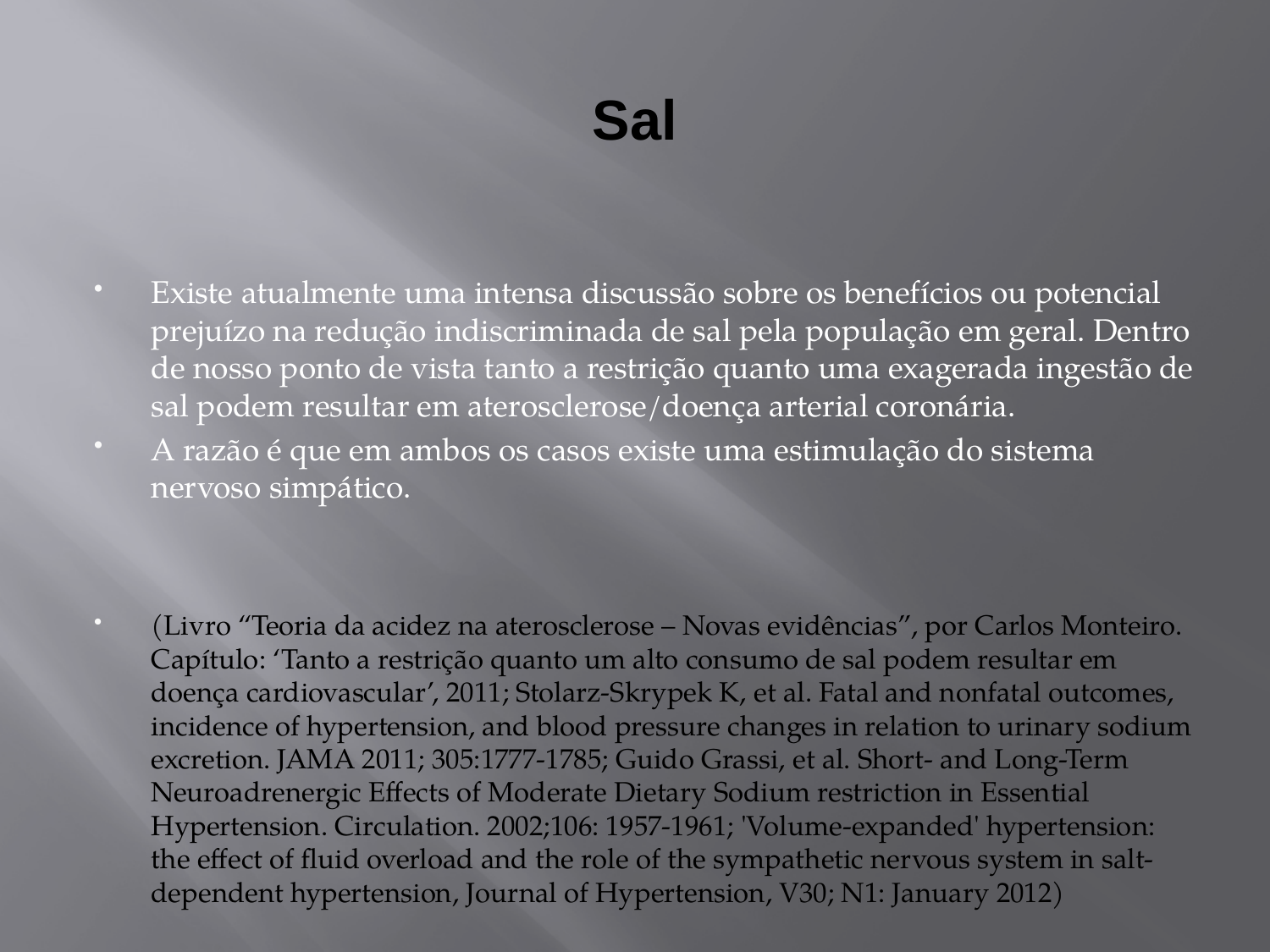

# Sal

Existe atualmente uma intensa discussão sobre os benefícios ou potencial prejuízo na redução indiscriminada de sal pela população em geral. Dentro de nosso ponto de vista tanto a restrição quanto uma exagerada ingestão de sal podem resultar em aterosclerose/doença arterial coronária.
A razão é que em ambos os casos existe uma estimulação do sistema nervoso simpático.

(Livro “Teoria da acidez na aterosclerose – Novas evidências”, por Carlos Monteiro. Capítulo: ‘Tanto a restrição quanto um alto consumo de sal podem resultar em doença cardiovascular’, 2011; Stolarz-Skrypek K, et al. Fatal and nonfatal outcomes, incidence of hypertension, and blood pressure changes in relation to urinary sodium excretion. JAMA 2011; 305:1777-1785; Guido Grassi, et al. Short- and Long-Term Neuroadrenergic Effects of Moderate Dietary Sodium restriction in Essential Hypertension. Circulation. 2002;106: 1957-1961; 'Volume-expanded' hypertension: the effect of fluid overload and the role of the sympathetic nervous system in salt-dependent hypertension, Journal of Hypertension, V30; N1: January 2012)